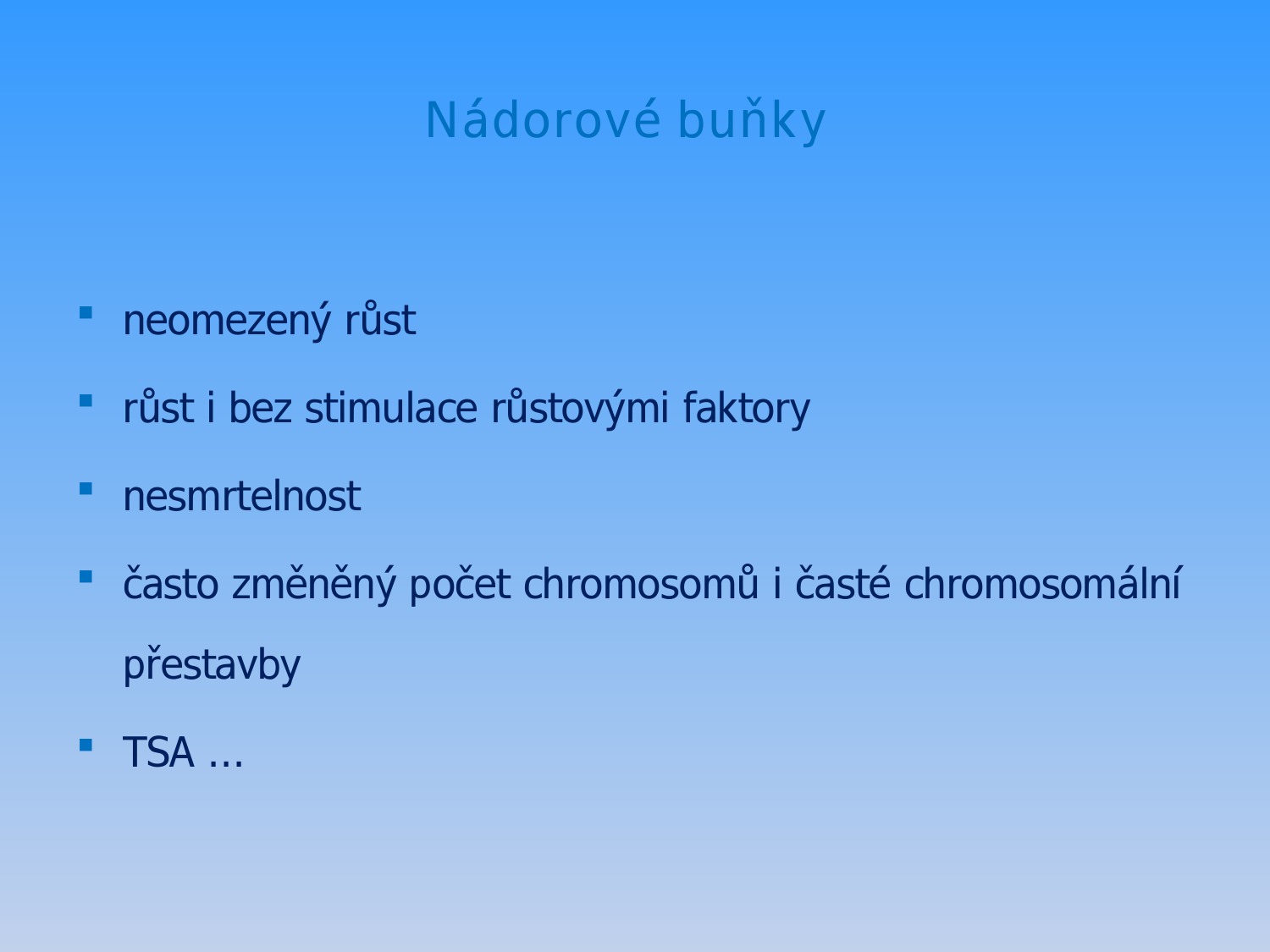

# Nádorové buňky
neomezený růst
růst i bez stimulace růstovými faktory
nesmrtelnost
často změněný počet chromosomů i časté chromosomální přestavby
TSA ...